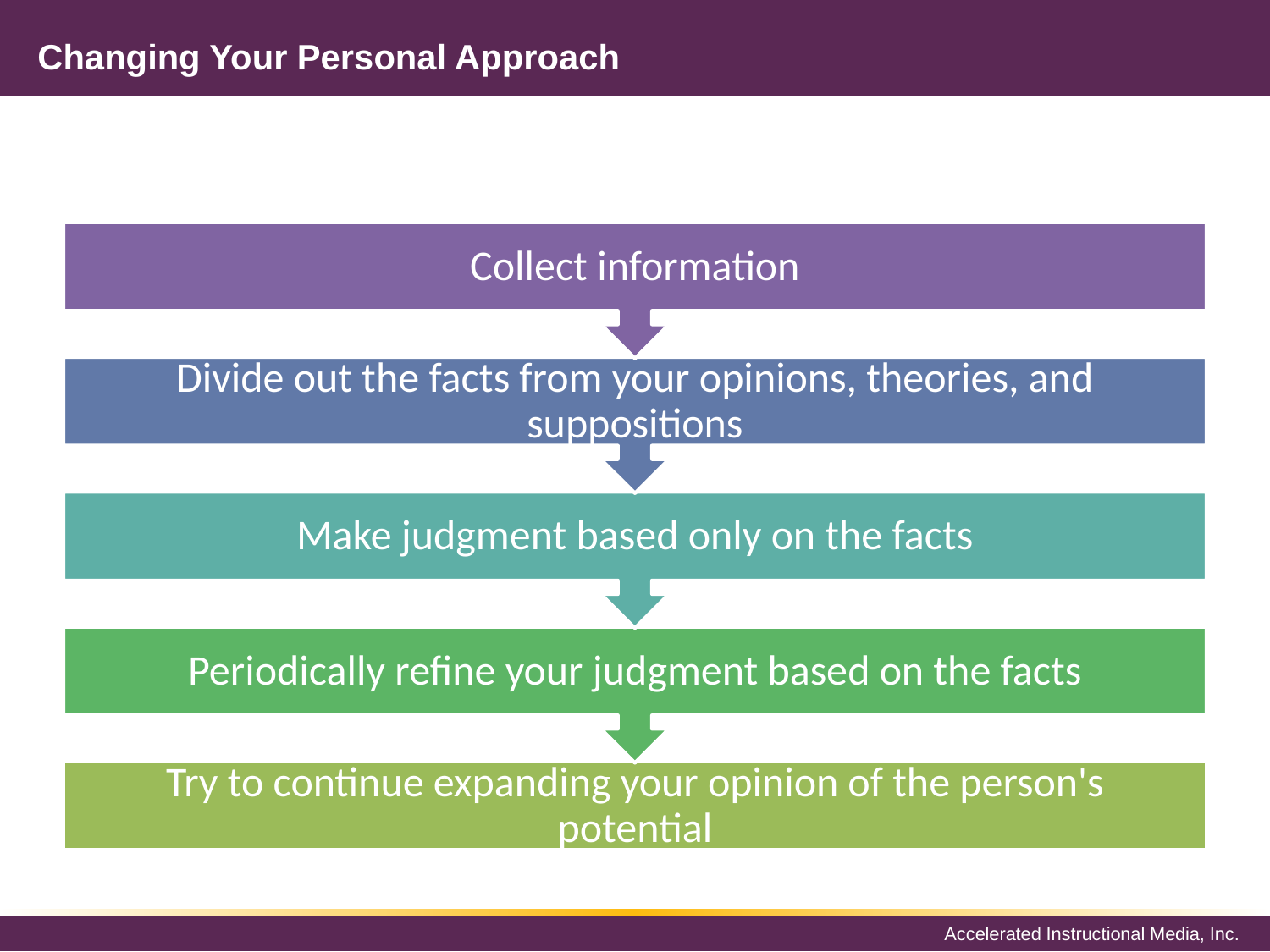

# Changing Your Personal Approach

Collect information
Divide out the facts from your opinions, theories, and suppositions
Make judgment based only on the facts
Periodically refine your judgment based on the facts
Try to continue expanding your opinion of the person's potential